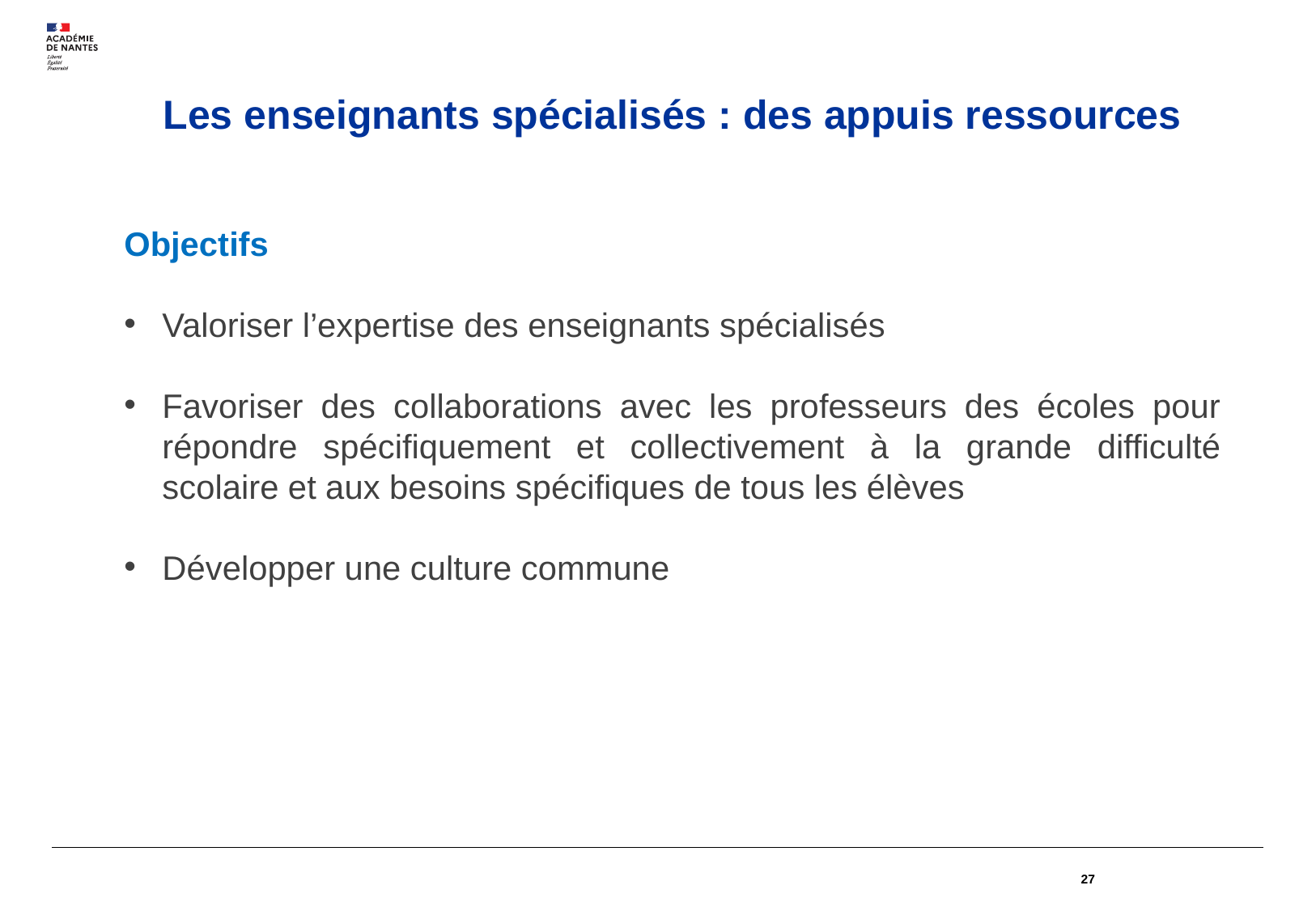

# Les enseignants spécialisés : des appuis ressources

Objectifs

Valoriser l’expertise des enseignants spécialisés

Favoriser des collaborations avec les professeurs des écoles pour répondre spécifiquement et collectivement à la grande difficulté scolaire et aux besoins spécifiques de tous les élèves

Développer une culture commune

27